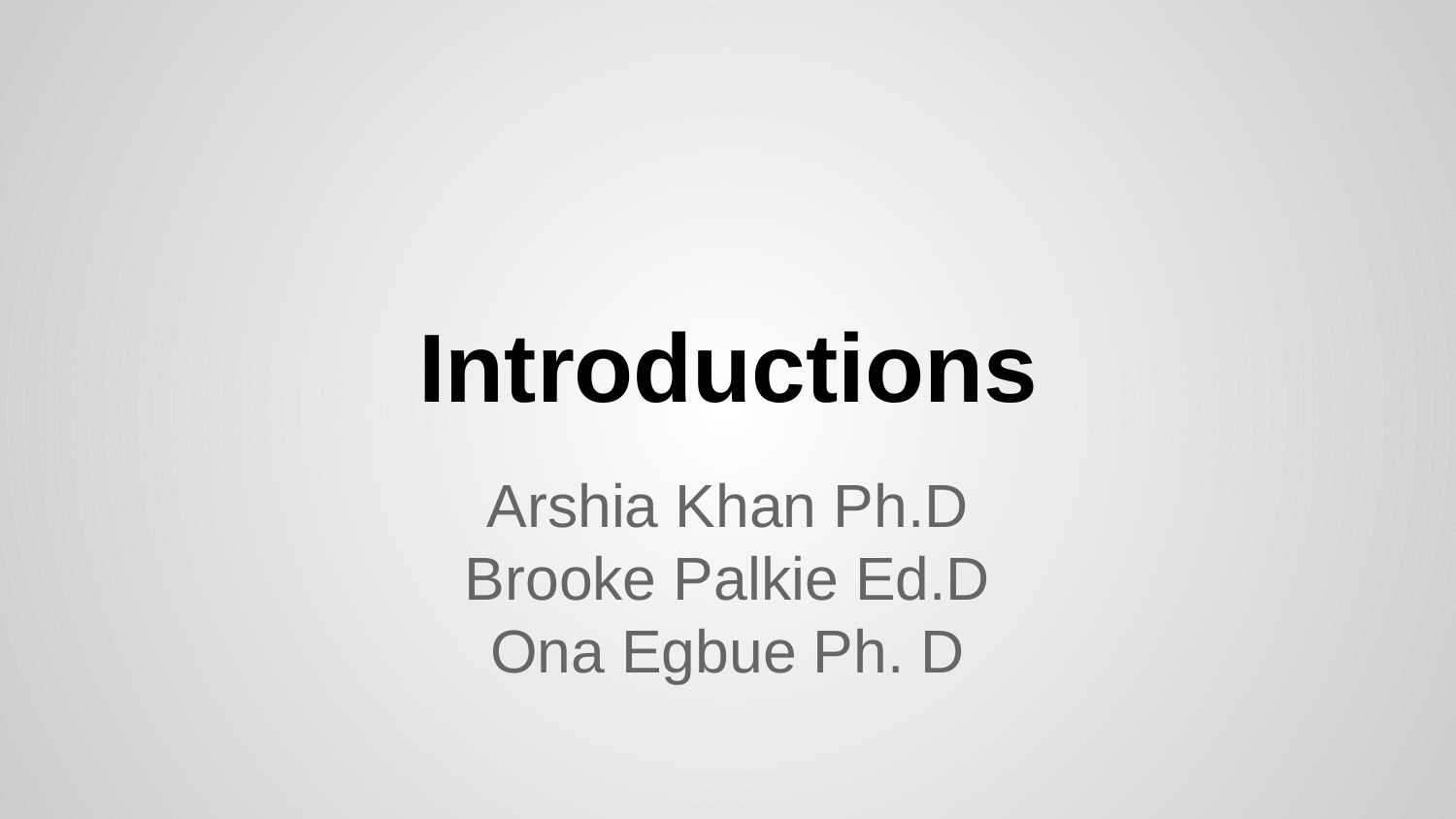

# Introductions
Arshia Khan Ph.D
Brooke Palkie Ed.D
Ona Egbue Ph. D